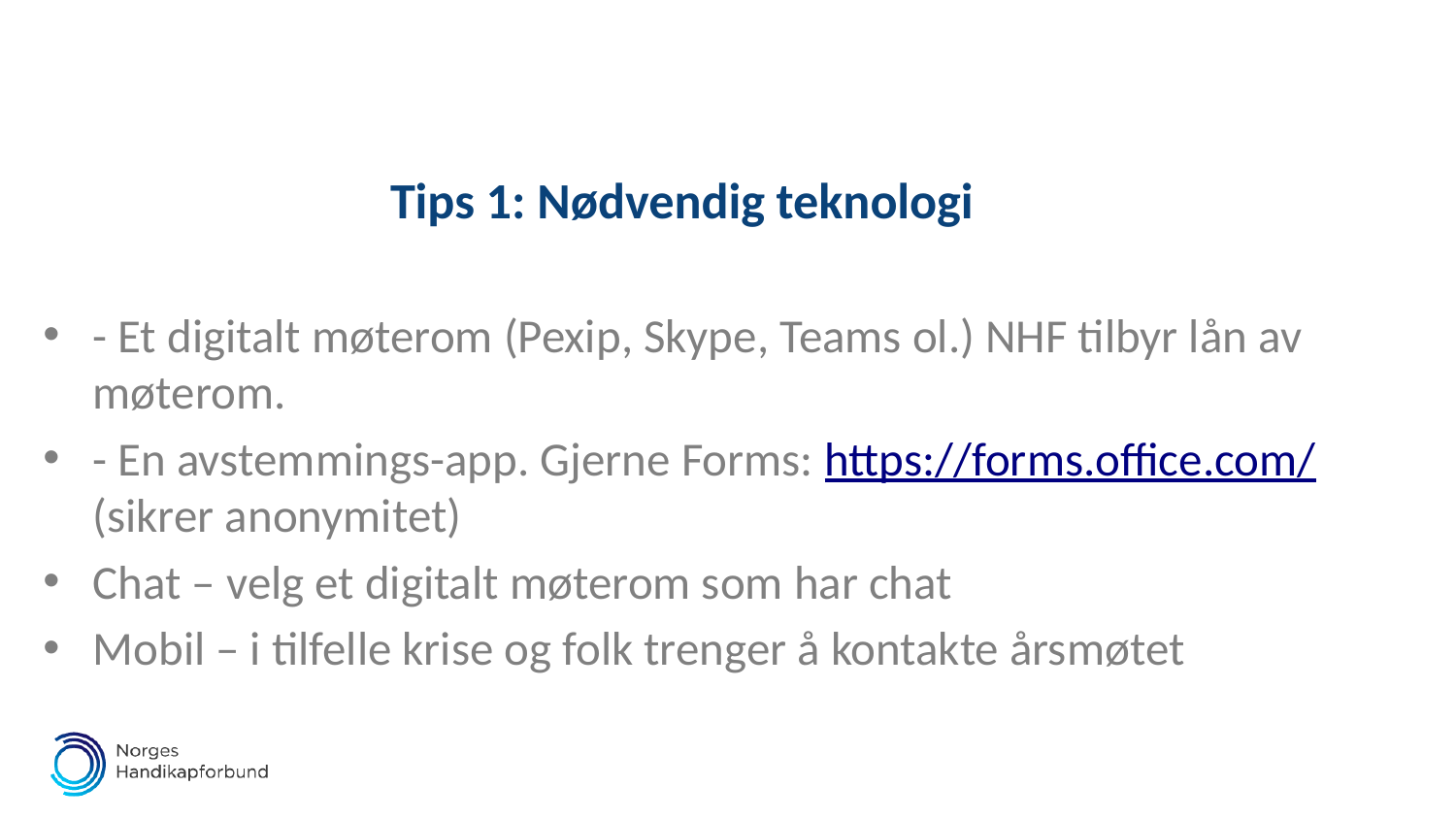

# Tips 1: Nødvendig teknologi
- Et digitalt møterom (Pexip, Skype, Teams ol.) NHF tilbyr lån av møterom.
- En avstemmings-app. Gjerne Forms: https://forms.office.com/ (sikrer anonymitet)
Chat – velg et digitalt møterom som har chat
Mobil – i tilfelle krise og folk trenger å kontakte årsmøtet